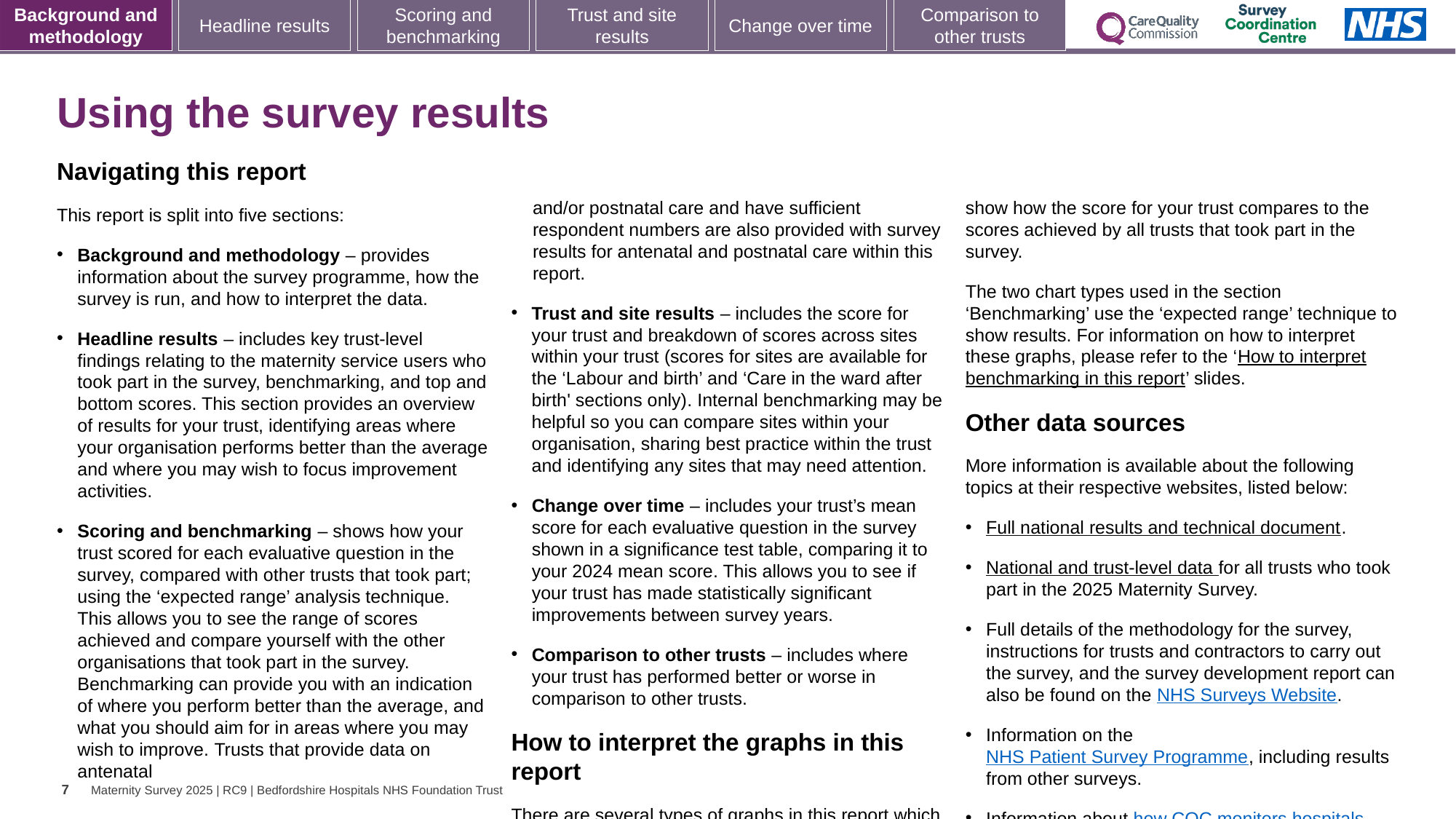

# Using the survey results
Navigating this report
This report is split into five sections:
Background and methodology – provides information about the survey programme, how the survey is run, and how to interpret the data.
Headline results – includes key trust-level findings relating to the maternity service users who took part in the survey, benchmarking, and top and bottom scores. This section provides an overview of results for your trust, identifying areas where your organisation performs better than the average and where you may wish to focus improvement activities.
Scoring and benchmarking – shows how your trust scored for each evaluative question in the survey, compared with other trusts that took part; using the ‘expected range’ analysis technique. This allows you to see the range of scores achieved and compare yourself with the other organisations that took part in the survey. Benchmarking can provide you with an indication of where you perform better than the average, and what you should aim for in areas where you may wish to improve. Trusts that provide data on antenatal

and/or postnatal care and have sufficient respondent numbers are also provided with survey results for antenatal and postnatal care within this report.
Trust and site results – includes the score for your trust and breakdown of scores across sites within your trust (scores for sites are available for the ‘Labour and birth’ and ‘Care in the ward after birth' sections only). Internal benchmarking may be helpful so you can compare sites within your organisation, sharing best practice within the trust and identifying any sites that may need attention.
Change over time – includes your trust’s mean score for each evaluative question in the survey shown in a significance test table, comparing it to your 2024 mean score. This allows you to see if your trust has made statistically significant improvements between survey years.
Comparison to other trusts – includes where your trust has performed better or worse in comparison to other trusts.
How to interpret the graphs in this report
There are several types of graphs in this report which

show how the score for your trust compares to the scores achieved by all trusts that took part in the survey.
The two chart types used in the section ‘Benchmarking’ use the ‘expected range’ technique to show results. For information on how to interpret these graphs, please refer to the ‘How to interpret benchmarking in this report’ slides.
Other data sources
More information is available about the following topics at their respective websites, listed below:
Full national results and technical document.
National and trust-level data for all trusts who took part in the 2025 Maternity Survey.
Full details of the methodology for the survey, instructions for trusts and contractors to carry out the survey, and the survey development report can also be found on the NHS Surveys Website.
Information on the NHS Patient Survey Programme, including results from other surveys.
Information about how CQC monitors hospitals.

7